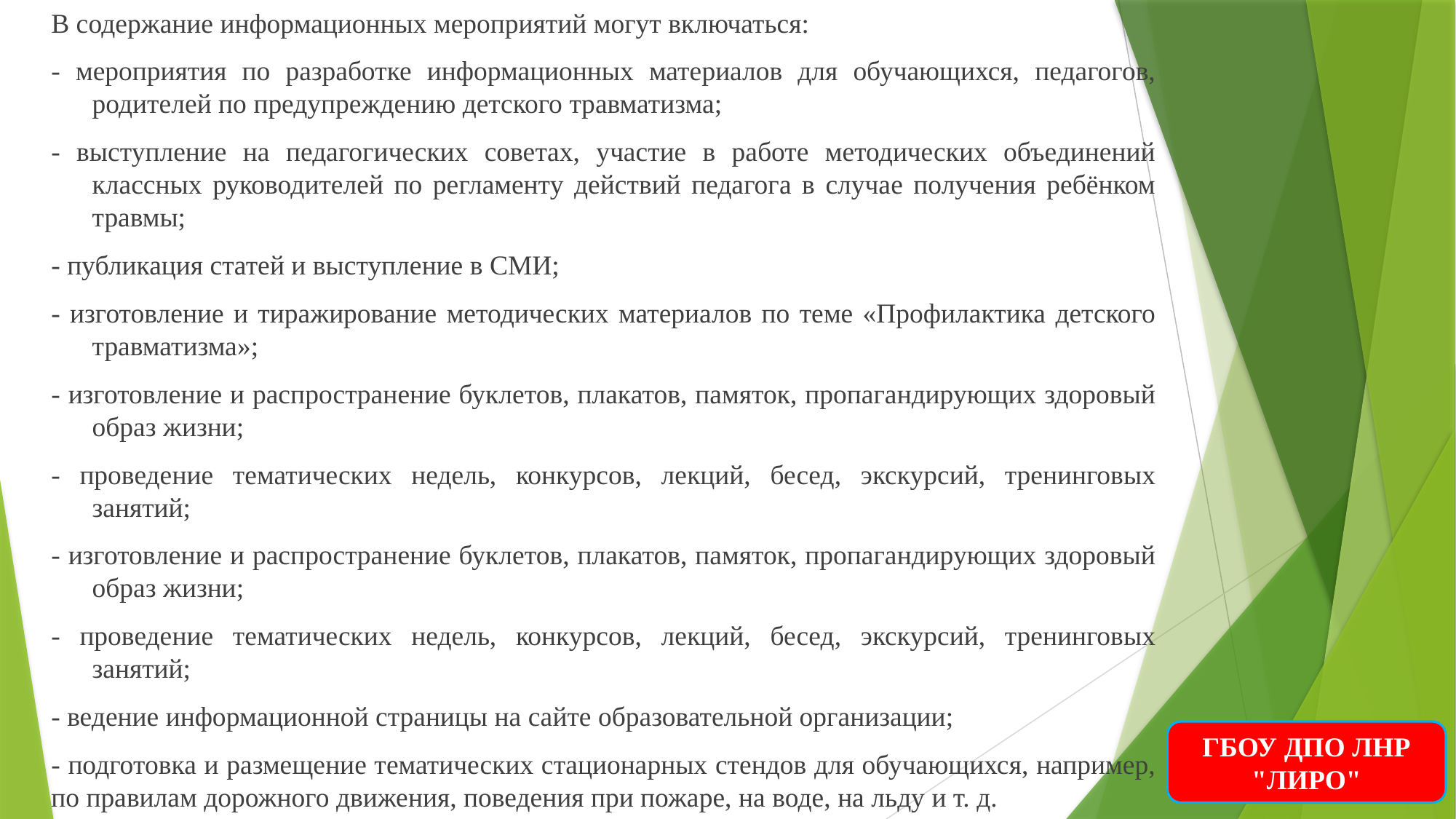

В содержание информационных мероприятий могут включаться:
- мероприятия по разработке информационных материалов для обучающихся, педагогов, родителей по предупреждению детского травматизма;
- выступление на педагогических советах, участие в работе методических объединений классных руководителей по регламенту действий педагога в случае получения ребёнком травмы;
- публикация статей и выступление в СМИ;
- изготовление и тиражирование методических материалов по теме «Профилактика детского травматизма»;
- изготовление и распространение буклетов, плакатов, памяток, пропагандирующих здоровый образ жизни;
- проведение тематических недель, конкурсов, лекций, бесед, экскурсий, тренинговых занятий;
- изготовление и распространение буклетов, плакатов, памяток, пропагандирующих здоровый образ жизни;
- проведение тематических недель, конкурсов, лекций, бесед, экскурсий, тренинговых занятий;
- ведение информационной страницы на сайте образовательной организации;
- подготовка и размещение тематических стационарных стендов для обучающихся, например, по правилам дорожного движения, поведения при пожаре, на воде, на льду и т. д.
ГБОУ ДПО ЛНР "ЛИРО"